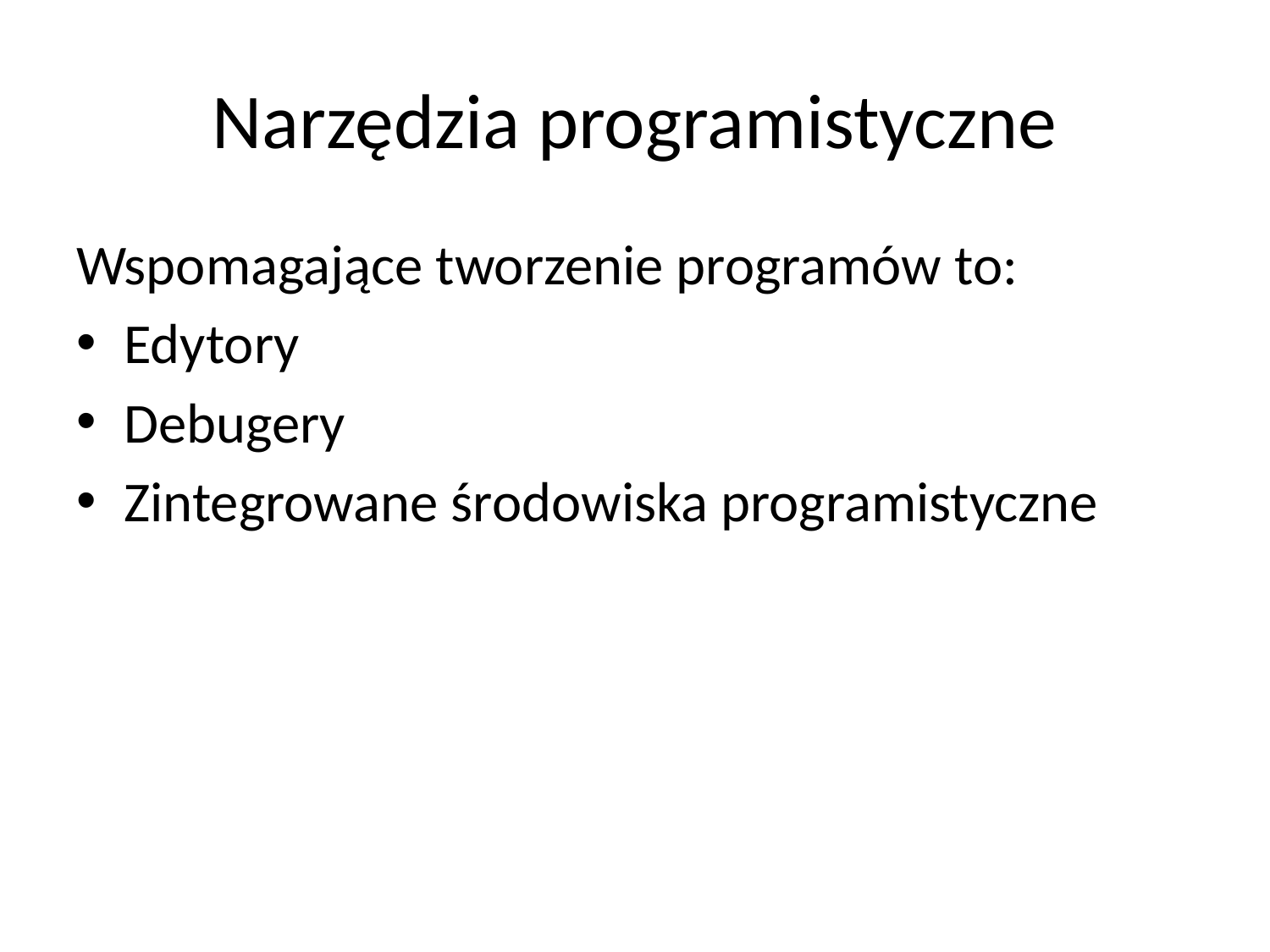

# Narzędzia programistyczne
Wspomagające tworzenie programów to:
Edytory
Debugery
Zintegrowane środowiska programistyczne